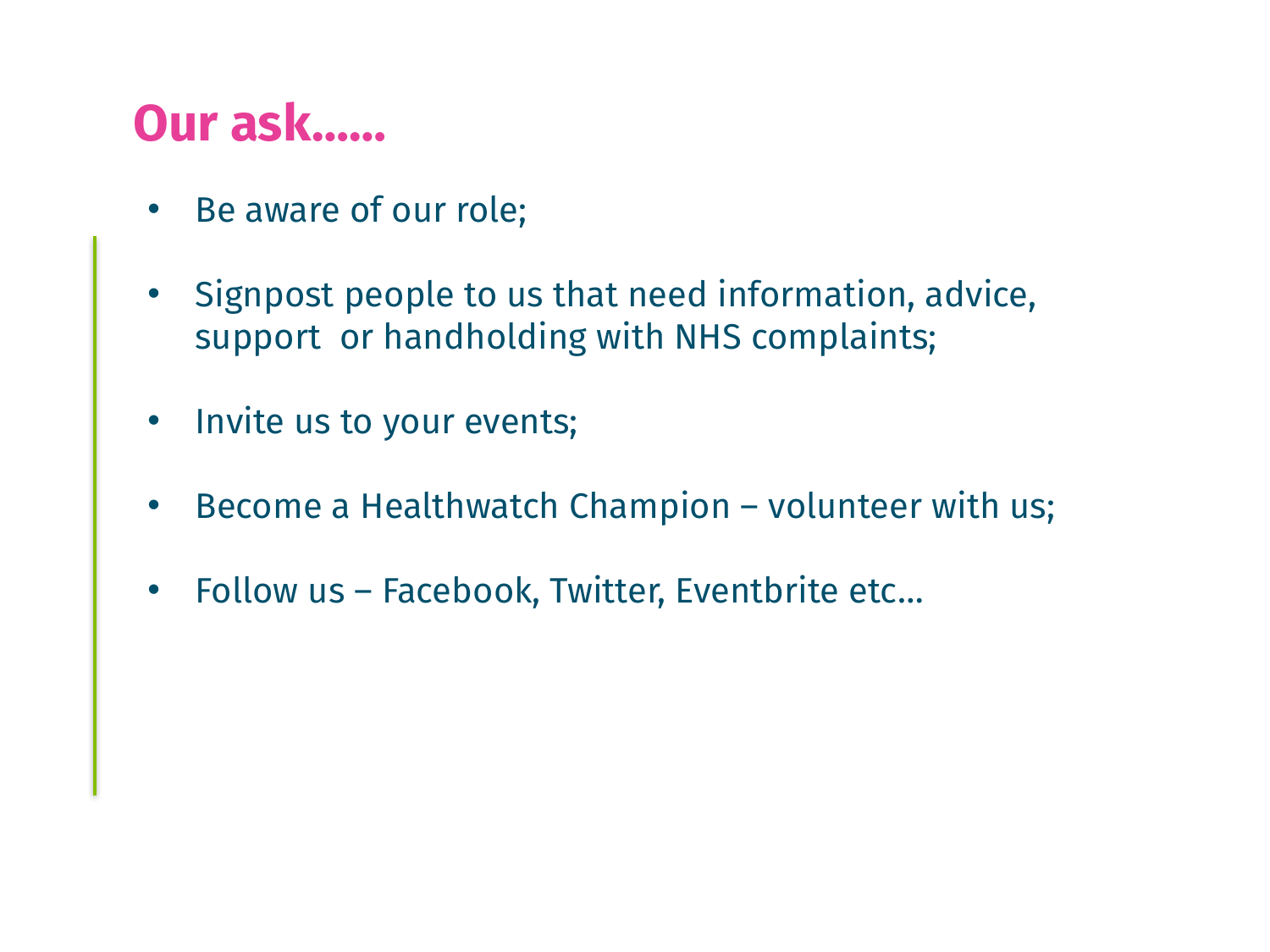

# Our ask……
Be aware of our role;

Signpost people to us that need information, advice, support  or handholding with NHS complaints;

Invite us to your events;

Become a Healthwatch Champion – volunteer with us;

Follow us – Facebook, Twitter, Eventbrite etc…